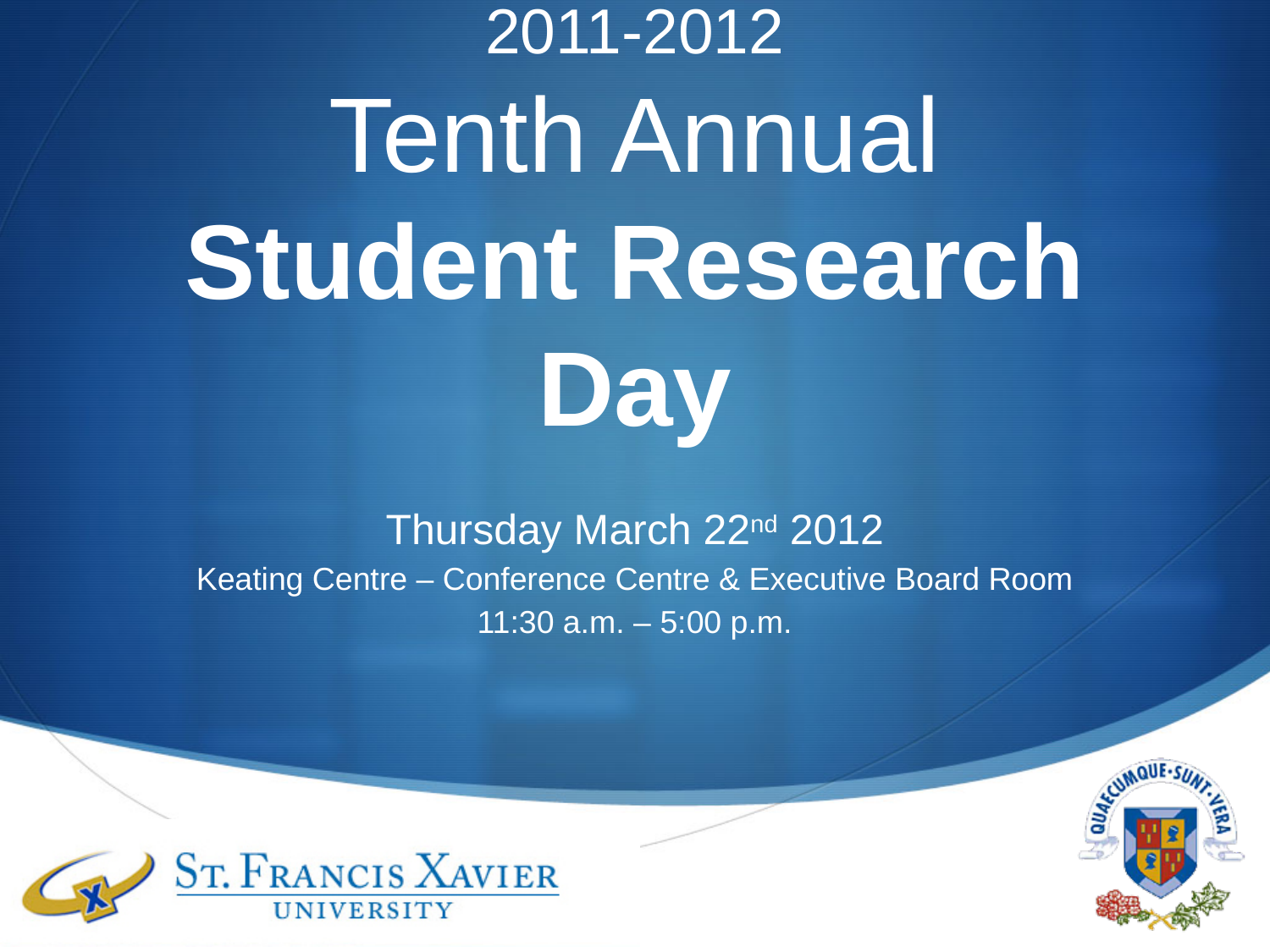

# 2011-2012 Tenth Annual Student Research Day

Thursday March 22nd 2012
Keating Centre – Conference Centre & Executive Board Room
11:30 a.m. – 5:00 p.m.